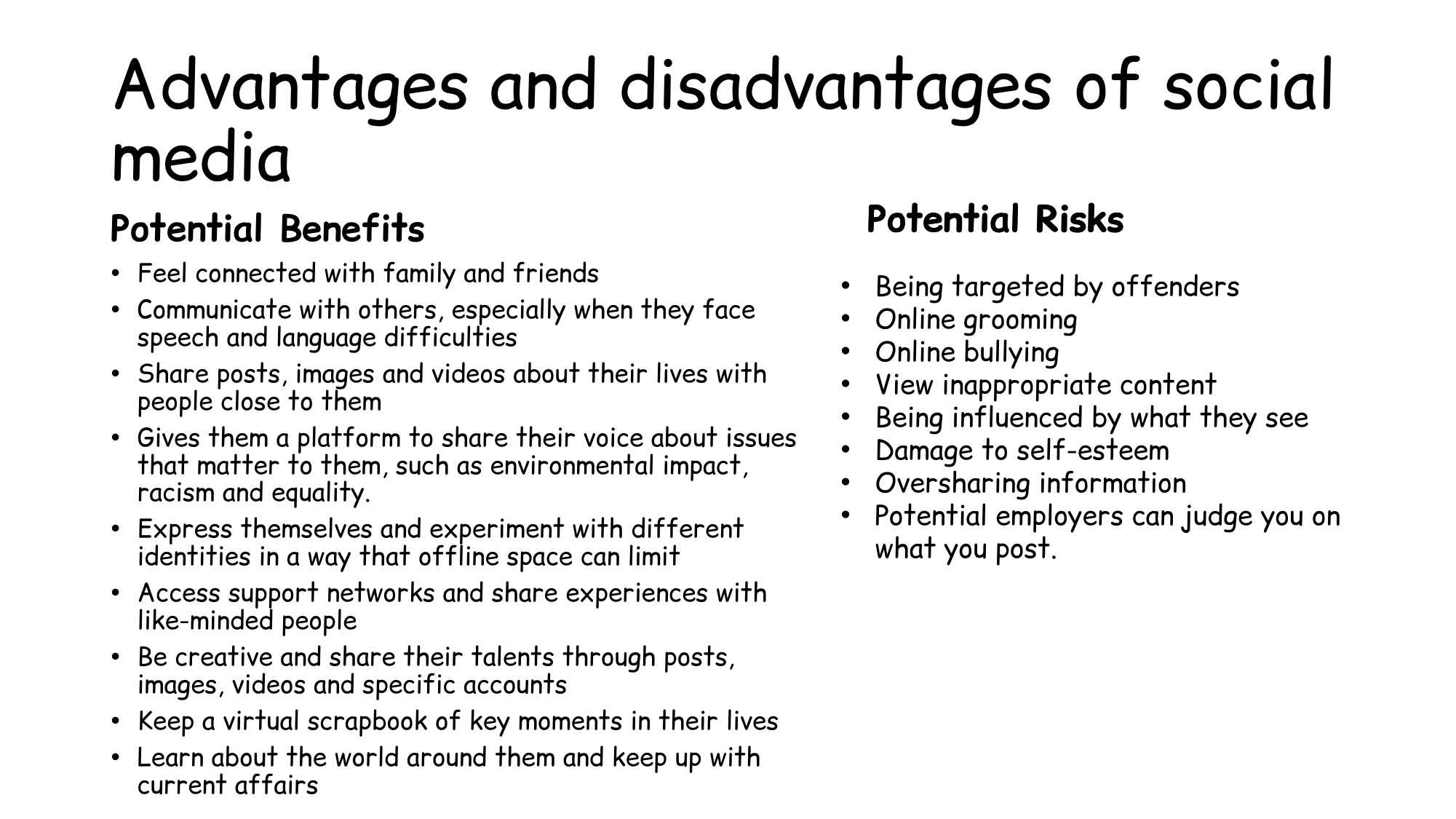

# Advantages and disadvantages of social media
Potential Risks
Potential Risks
Potential Benefits
Feel connected with family and friends
Communicate with others, especially when they face speech and language difficulties
Share posts, images and videos about their lives with people close to them
Gives them a platform to share their voice about issues that matter to them, such as environmental impact, racism and equality.
Express themselves and experiment with different identities in a way that offline space can limit
Access support networks and share experiences with like-minded people
Be creative and share their talents through posts, images, videos and specific accounts
Keep a virtual scrapbook of key moments in their lives
Learn about the world around them and keep up with current affairs

Being targeted by offenders
Online grooming
Online bullying
View inappropriate content
Being influenced by what they see
Damage to self-esteem
Oversharing information
Potential employers can judge you on what you post.